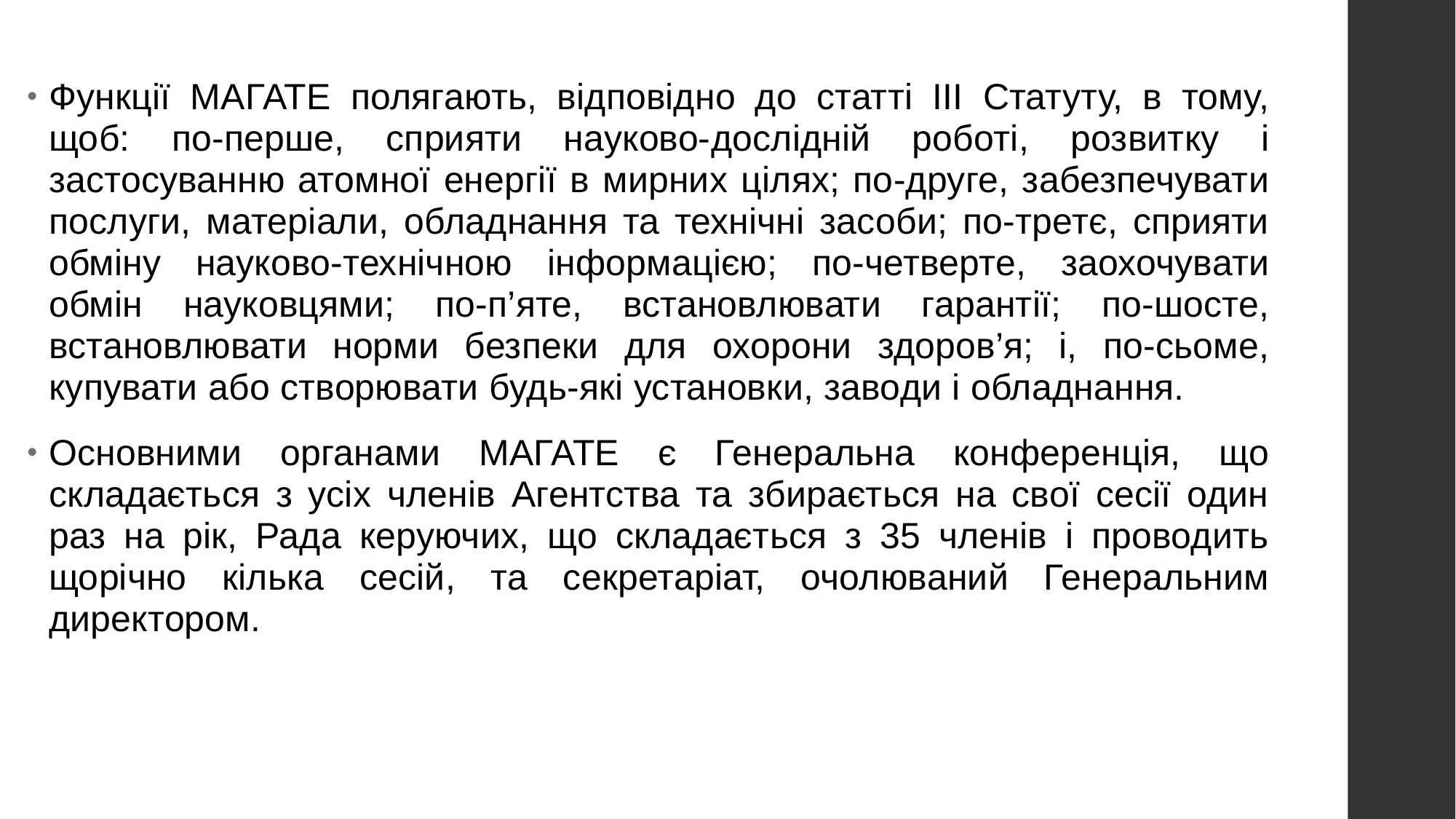

Функції МАГАТЕ полягають, відповідно до статті III Статуту, в тому, щоб: по-перше, сприяти науково-дослідній роботі, розвитку і застосуванню атомної енергії в мирних цілях; по-друге, забезпечувати послуги, матеріали, обладнання та технічні засоби; по-третє, сприяти обміну науково-технічною інформацією; по-четверте, заохочувати обмін науковцями; по-п’яте, встановлювати гарантії; по-шосте, встановлювати норми безпеки для охорони здоров’я; і, по-сьоме, купувати або створювати будь-які установки, заводи і обладнання.
Основними органами МАГАТЕ є Генеральна конференція, що складається з усіх членів Агентства та збирається на свої сесії один раз на рік, Рада керуючих, що складається з 35 членів і проводить щорічно кілька сесій, та секретаріат, очолюваний Генеральним директором.